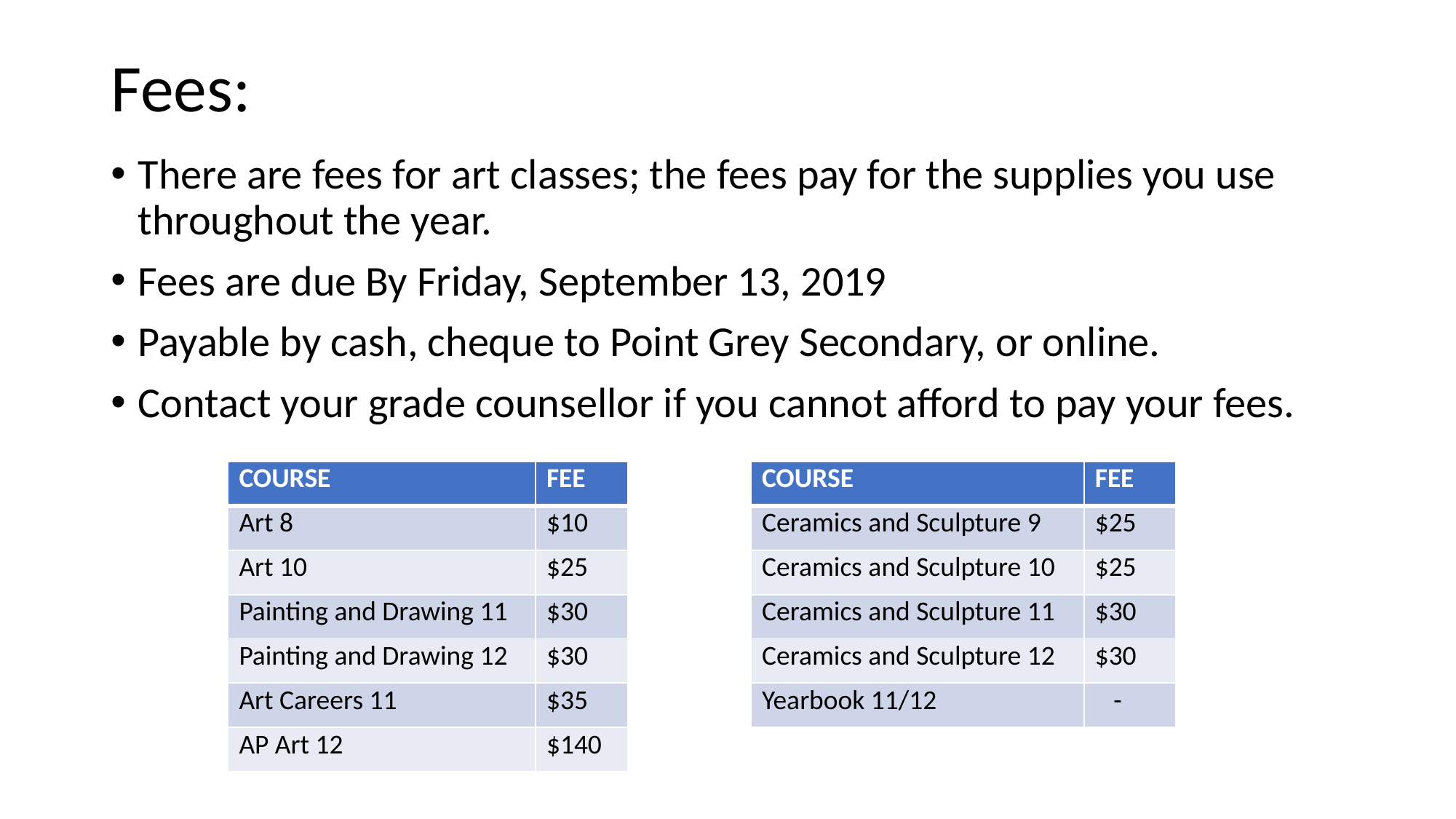

# Fees:
There are fees for art classes; the fees pay for the supplies you use throughout the year.
Fees are due By Friday, September 13, 2019
Payable by cash, cheque to Point Grey Secondary, or online.
Contact your grade counsellor if you cannot afford to pay your fees.
| COURSE | FEE |
| --- | --- |
| Art 8 | $10 |
| Art 10 | $25 |
| Painting and Drawing 11 | $30 |
| Painting and Drawing 12 | $30 |
| Art Careers 11 | $35 |
| AP Art 12 | $140 |
| COURSE | FEE |
| --- | --- |
| Ceramics and Sculpture 9 | $25 |
| Ceramics and Sculpture 10 | $25 |
| Ceramics and Sculpture 11 | $30 |
| Ceramics and Sculpture 12 | $30 |
| Yearbook 11/12 | - |